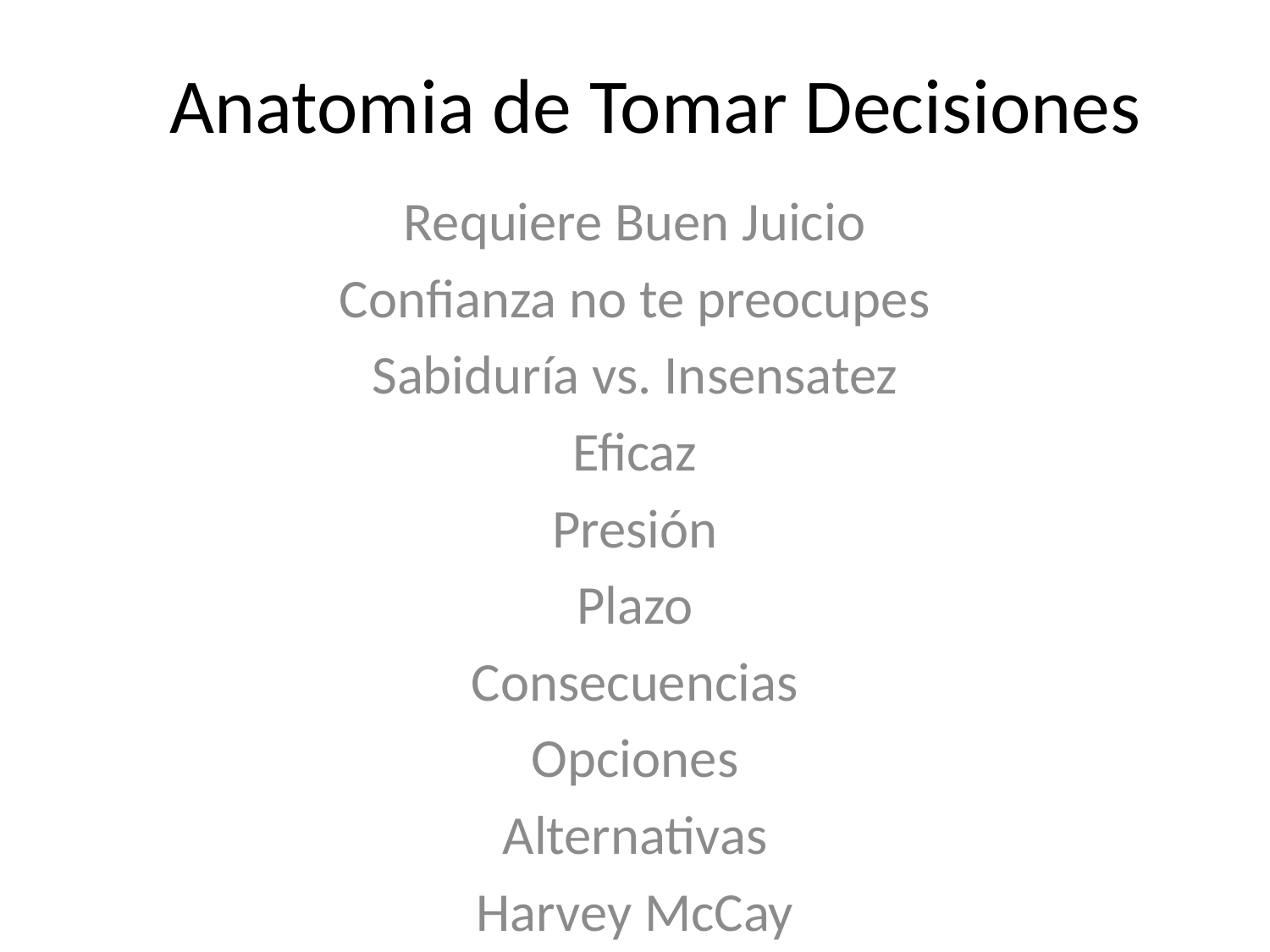

# Anatomia de Tomar Decisiones
Requiere Buen Juicio
Confianza no te preocupes
Sabiduría vs. Insensatez
Eficaz
Presión
Plazo
Consecuencias
Opciones
Alternativas
Harvey McCay